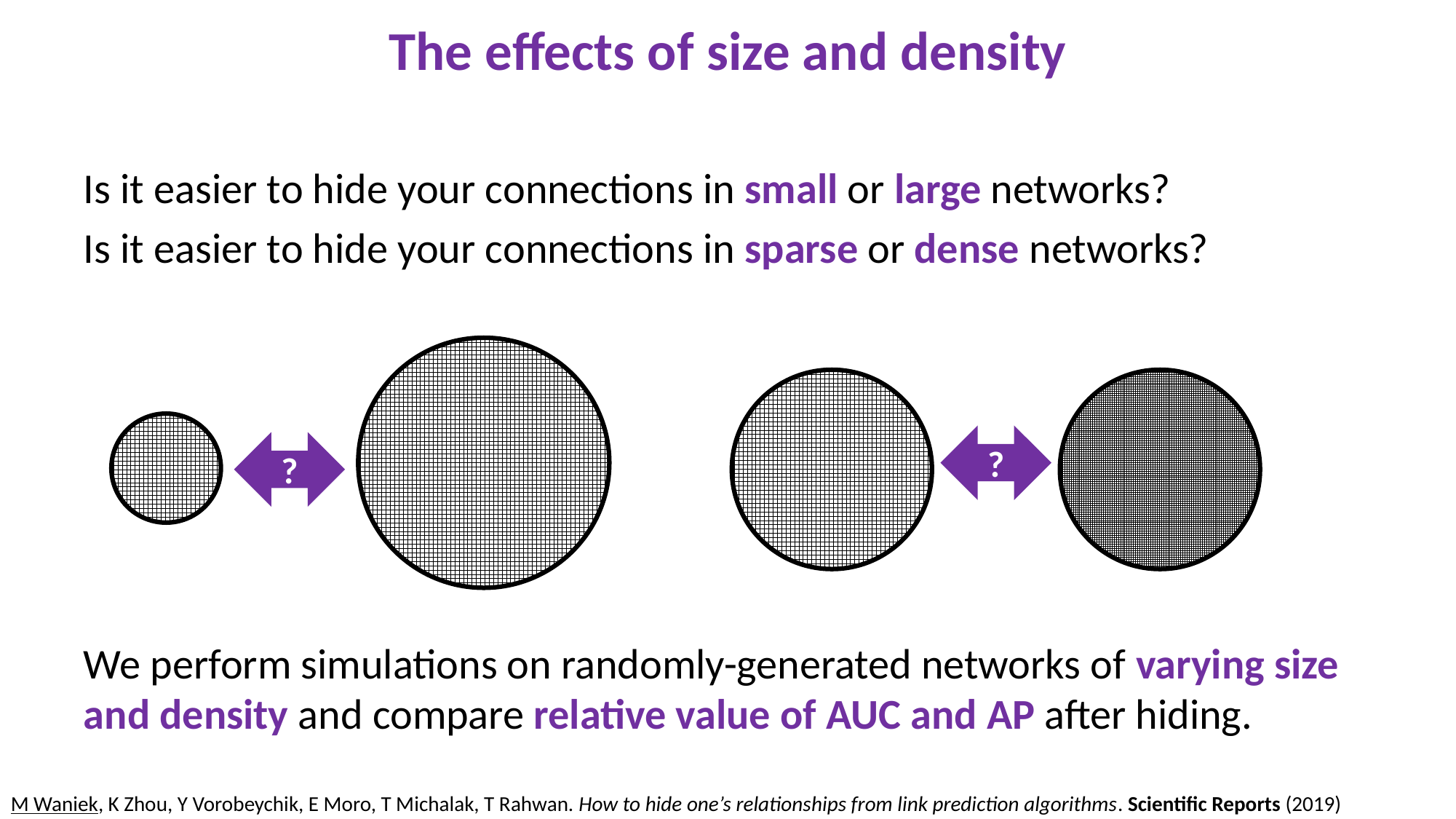

The effects of size and density
Is it easier to hide your connections in small or large networks?
Is it easier to hide your connections in sparse or dense networks?

We perform simulations on randomly-generated networks of varying size and density and compare relative value of AUC and AP after hiding.

?

?
M Waniek, K Zhou, Y Vorobeychik, E Moro, T Michalak, T Rahwan. How to hide one’s relationships from link prediction algorithms. Scientific Reports (2019)